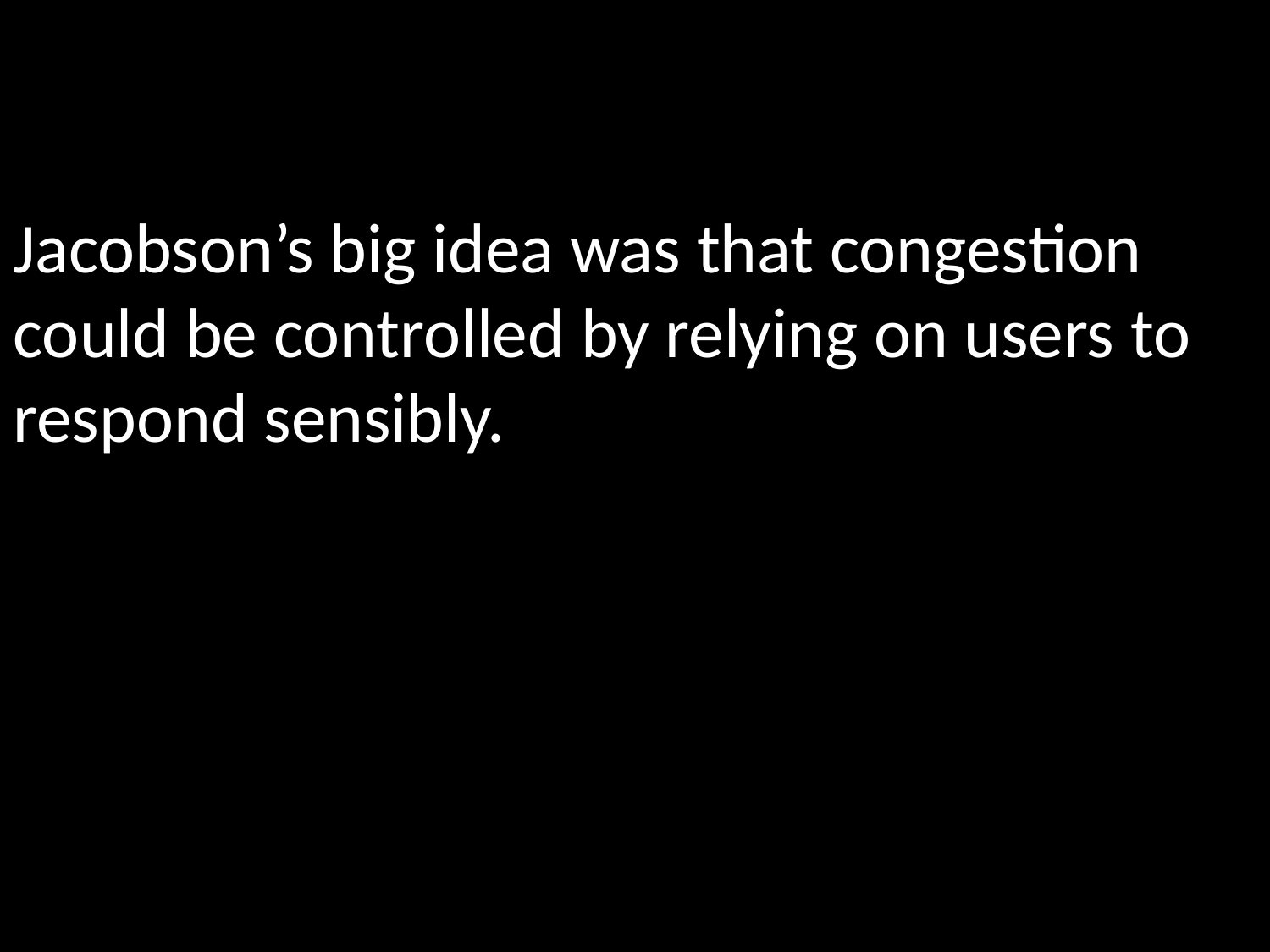

Jacobson’s big idea was that congestion could be controlled by relying on users to respond sensibly.